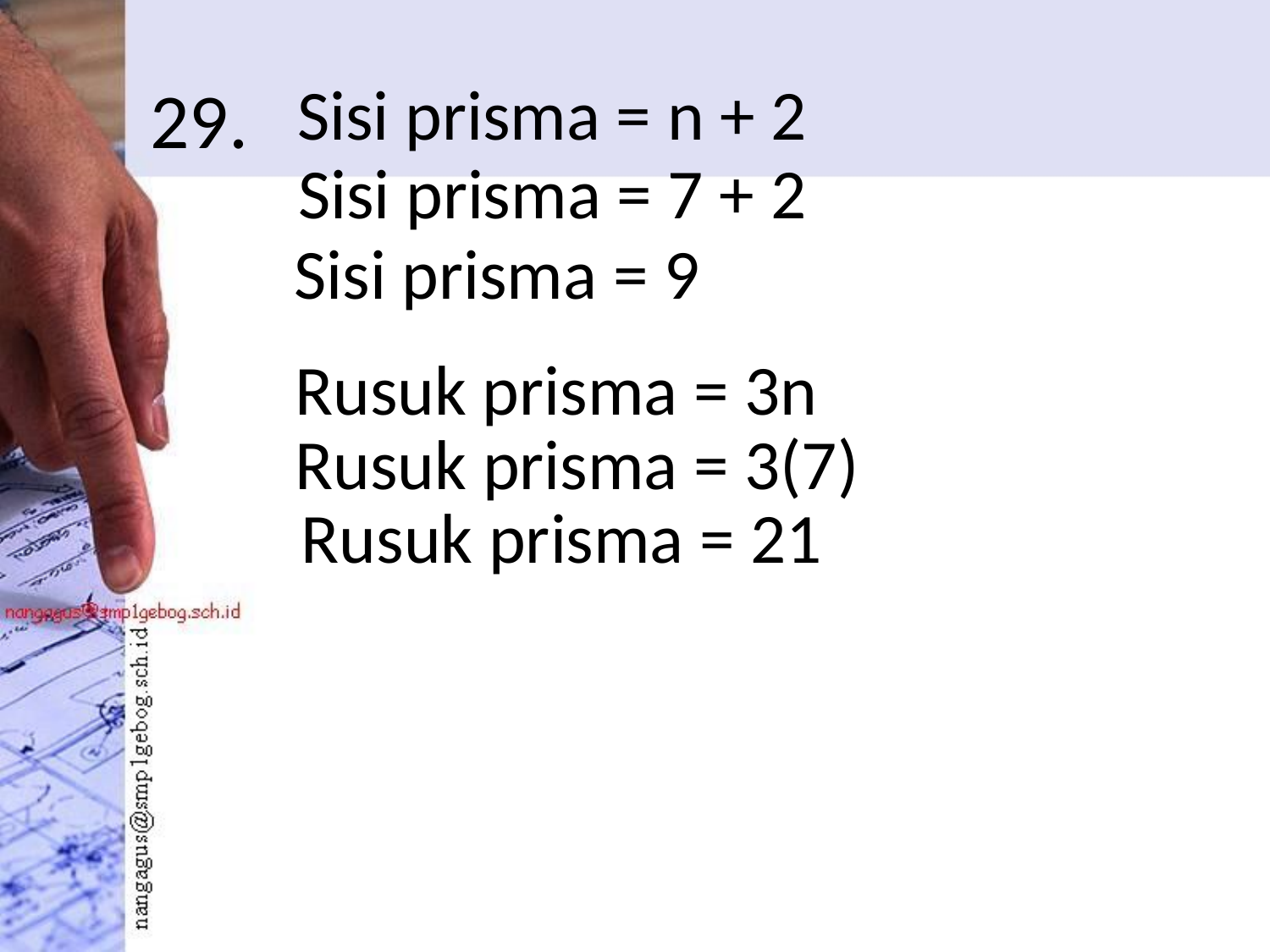

# 29.
Sisi prisma = n + 2
Sisi prisma = 7 + 2
Sisi prisma = 9
Rusuk prisma = 3n
Rusuk prisma = 3(7)
Rusuk prisma = 21